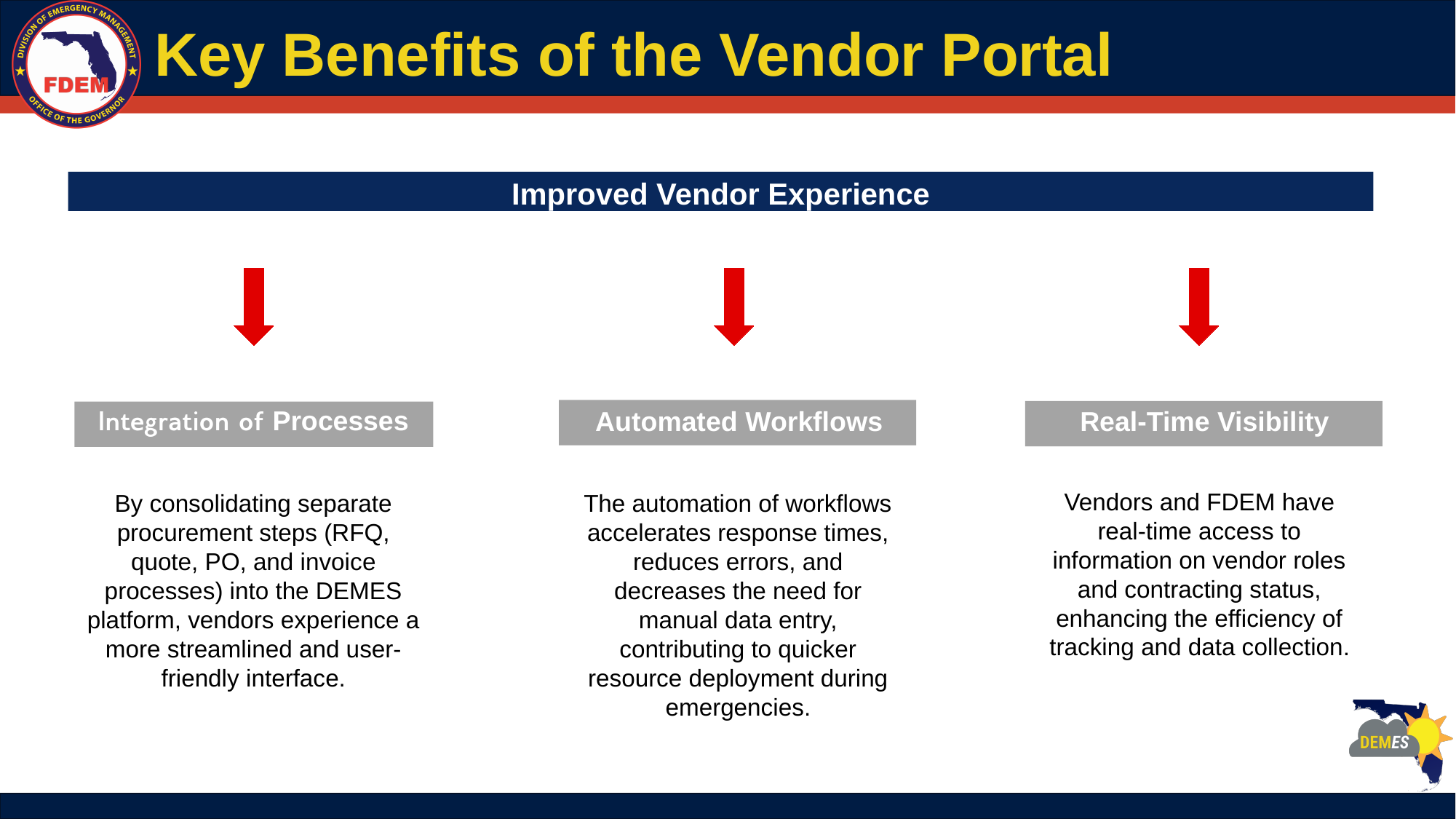

# Key Benefits of the Vendor Portal
Improved Vendor Experience

Integration of Processes
Automated Workflows
Real-Time Visibility
Vendors and FDEM have real-time access to information on vendor roles and contracting status, enhancing the efficiency of tracking and data collection.
By consolidating separate procurement steps (RFQ, quote, PO, and invoice processes) into the DEMES platform, vendors experience a more streamlined and user-friendly interface.
The automation of workflows accelerates response times, reduces errors, and decreases the need for manual data entry, contributing to quicker resource deployment during emergencies.